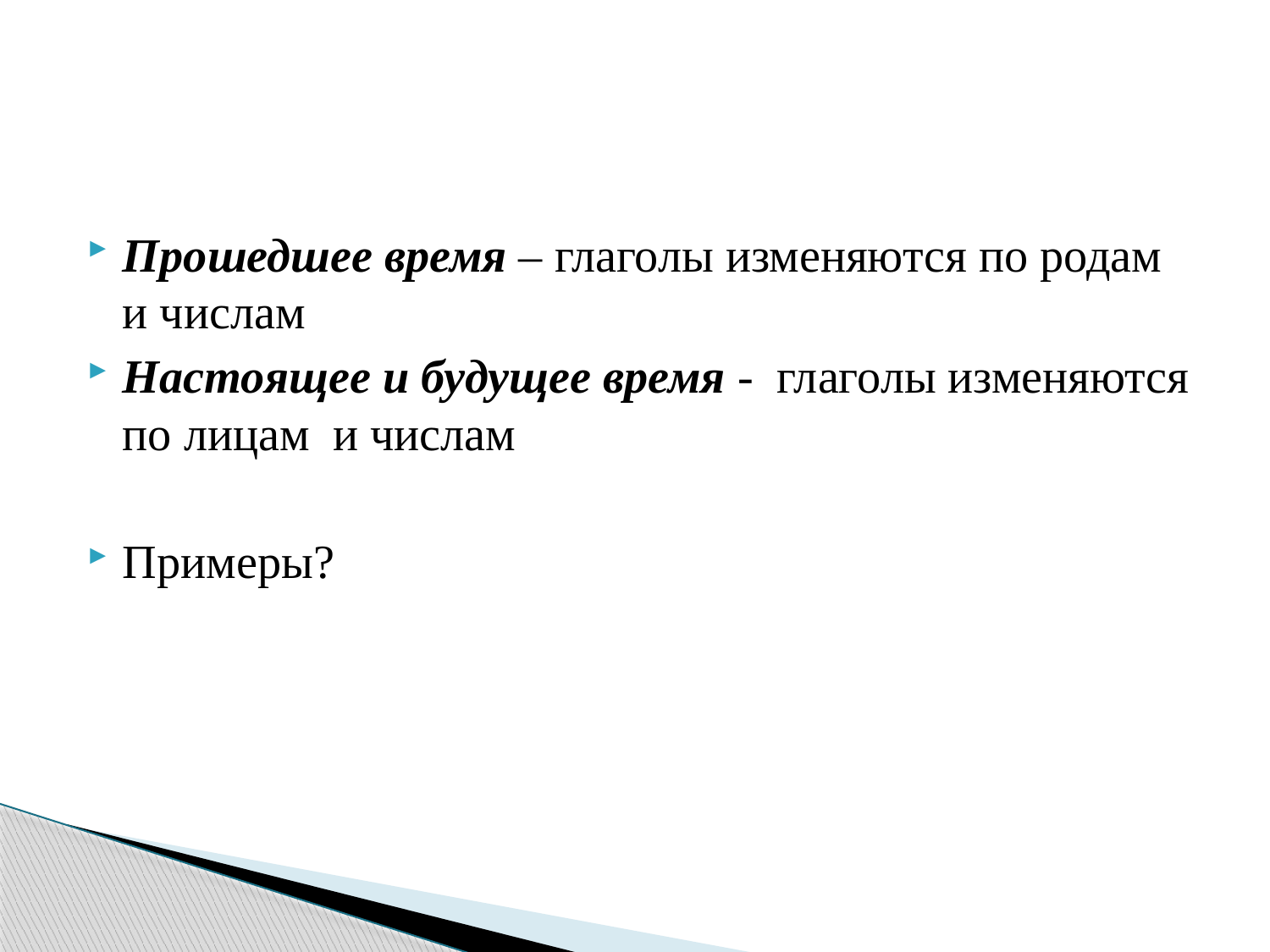

#
Прошедшее время – глаголы изменяются по родам и числам
Настоящее и будущее время -  глаголы изменяются по лицам  и числам

Примеры?